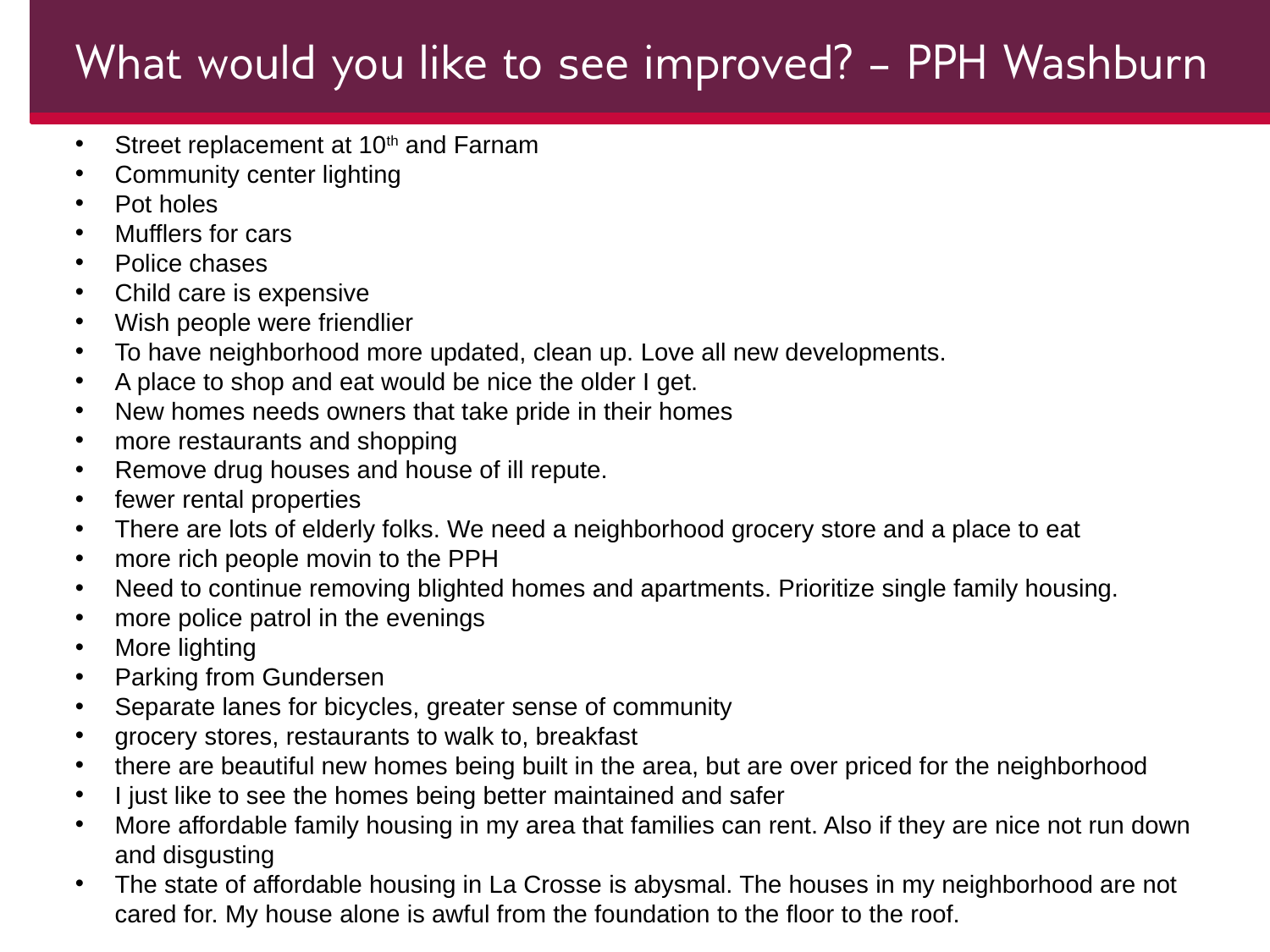

What would you like to see improved? – PPH Washburn
Street replacement at 10th and Farnam
Community center lighting
Pot holes
Mufflers for cars
Police chases
Child care is expensive
Wish people were friendlier
To have neighborhood more updated, clean up. Love all new developments.
A place to shop and eat would be nice the older I get.
New homes needs owners that take pride in their homes
more restaurants and shopping
Remove drug houses and house of ill repute.
fewer rental properties
There are lots of elderly folks. We need a neighborhood grocery store and a place to eat
more rich people movin to the PPH
Need to continue removing blighted homes and apartments. Prioritize single family housing.
more police patrol in the evenings
More lighting
Parking from Gundersen
Separate lanes for bicycles, greater sense of community
grocery stores, restaurants to walk to, breakfast
there are beautiful new homes being built in the area, but are over priced for the neighborhood
I just like to see the homes being better maintained and safer
More affordable family housing in my area that families can rent. Also if they are nice not run down and disgusting
The state of affordable housing in La Crosse is abysmal. The houses in my neighborhood are not cared for. My house alone is awful from the foundation to the floor to the roof.